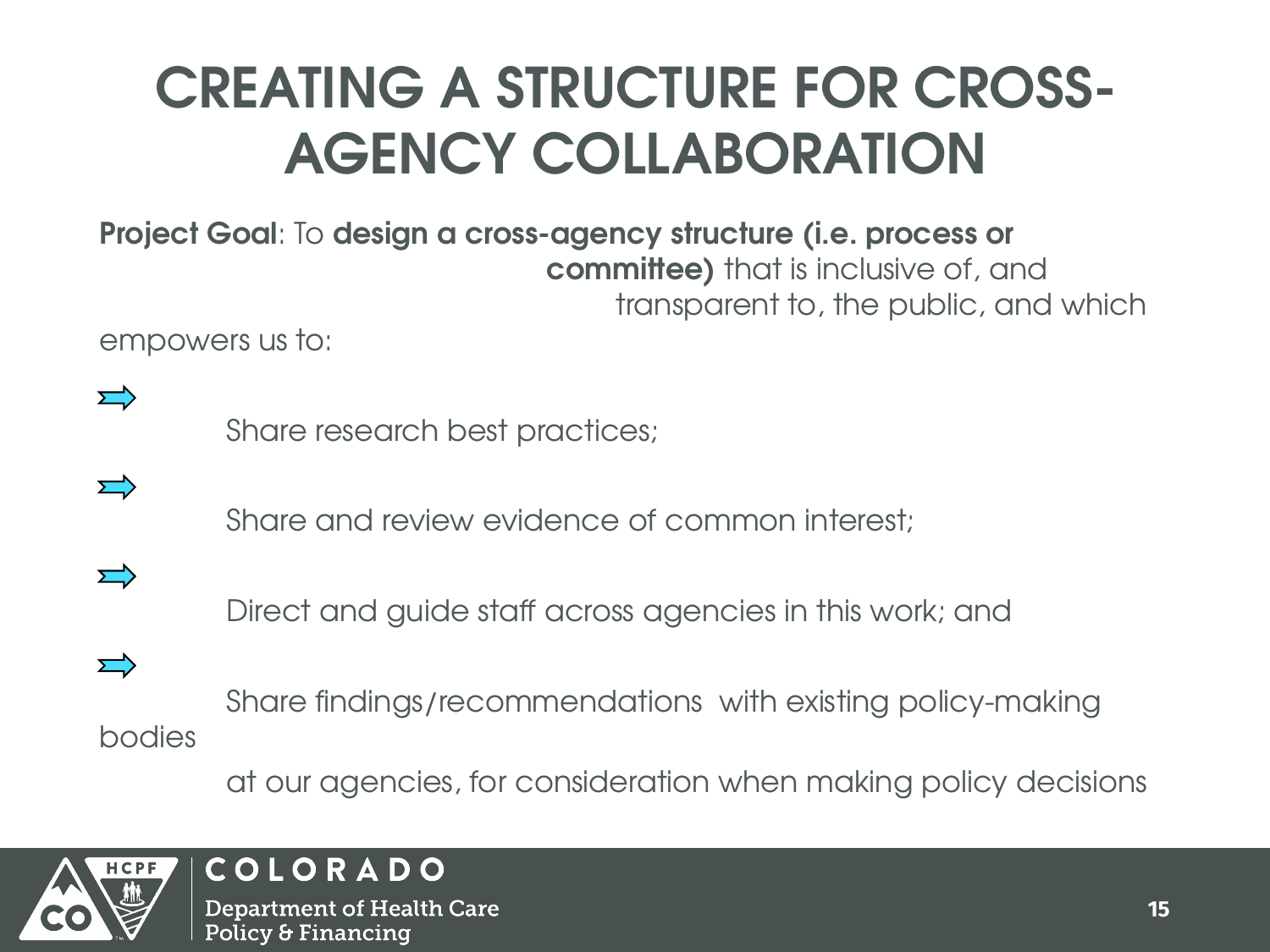

# CREATING A STRUCTURE FOR CROSS-AGENCY COLLABORATION
Project Goal: To design a cross-agency structure (i.e. process or
			        committee) that is inclusive of, and
				 transparent to, the public, and which empowers us to:

	Share research best practices;

	Share and review evidence of common interest;

	Direct and guide staff across agencies in this work; and

	Share findings/recommendations  with existing policy-making bodies
	at our agencies, for consideration when making policy decisions

15